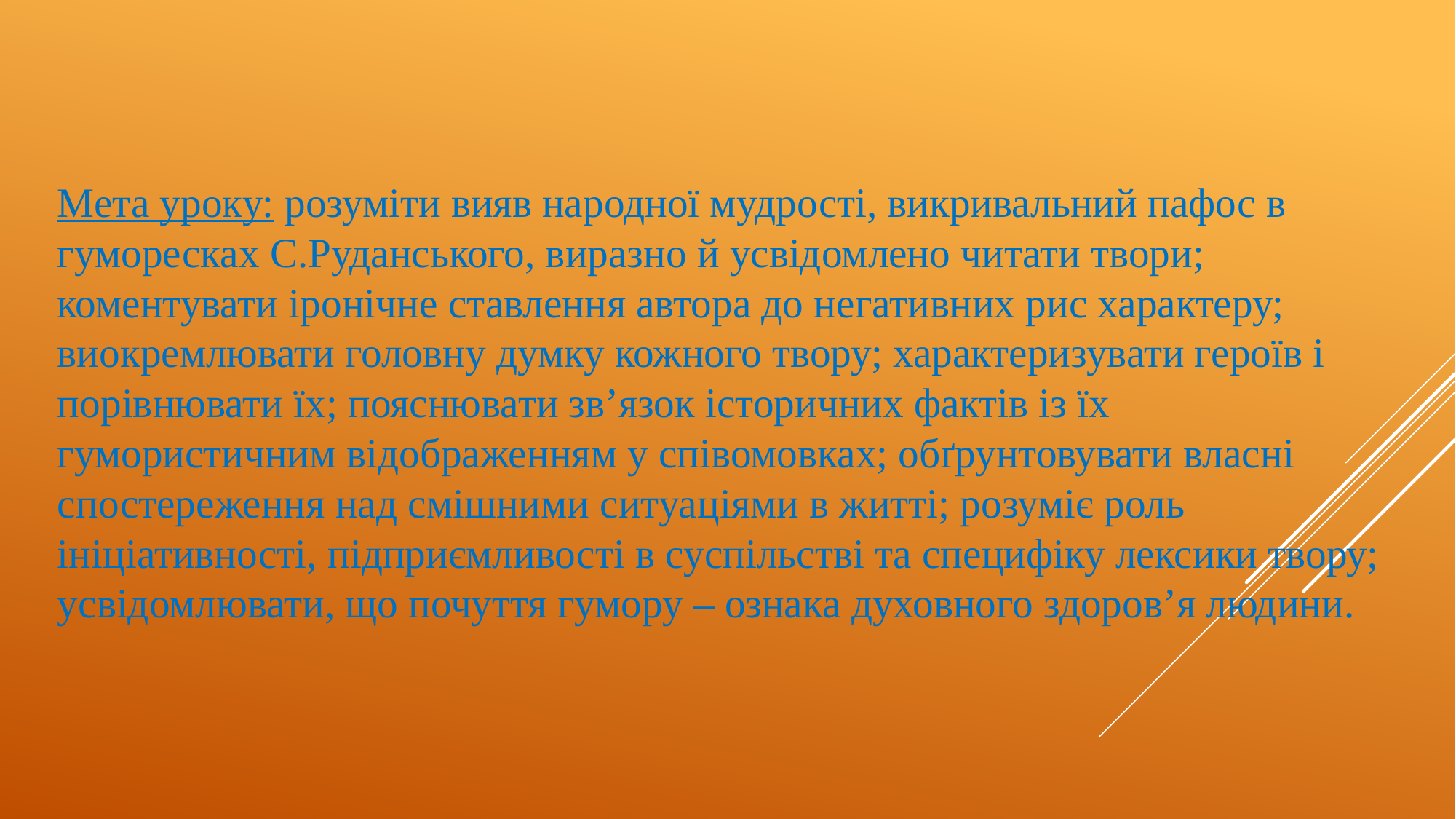

# Мета уроку: розуміти вияв народної мудрості, викривальний пафос в гуморесках С.Руданського, виразно й усвідомлено читати твори; коментувати іронічне ставлення автора до негативних рис характеру; виокремлювати головну думку кожного твору; характеризувати героїв і порівнювати їх; пояснювати зв’язок історичних фактів із їх гумористичним відображенням у співомовках; обґрунтовувати власні спостереження над смішними ситуаціями в житті; розуміє роль ініціативності, підприємливості в суспільстві та специфіку лексики твору; усвідомлювати, що почуття гумору – ознака духовного здоров’я людини.